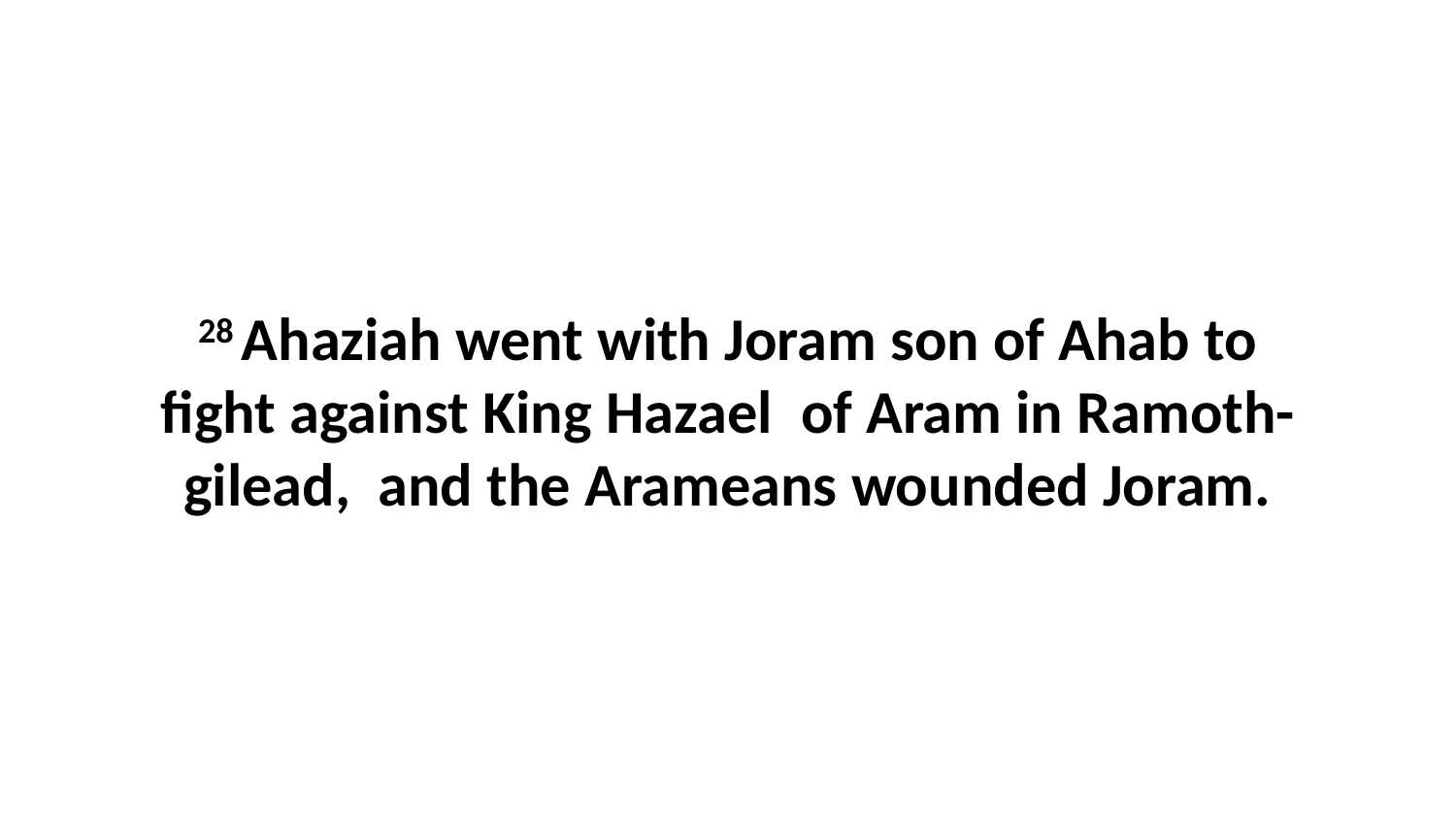

28 Ahaziah went with Joram son of Ahab to fight against King Hazael  of Aram in Ramoth-gilead,  and the Arameans wounded Joram.